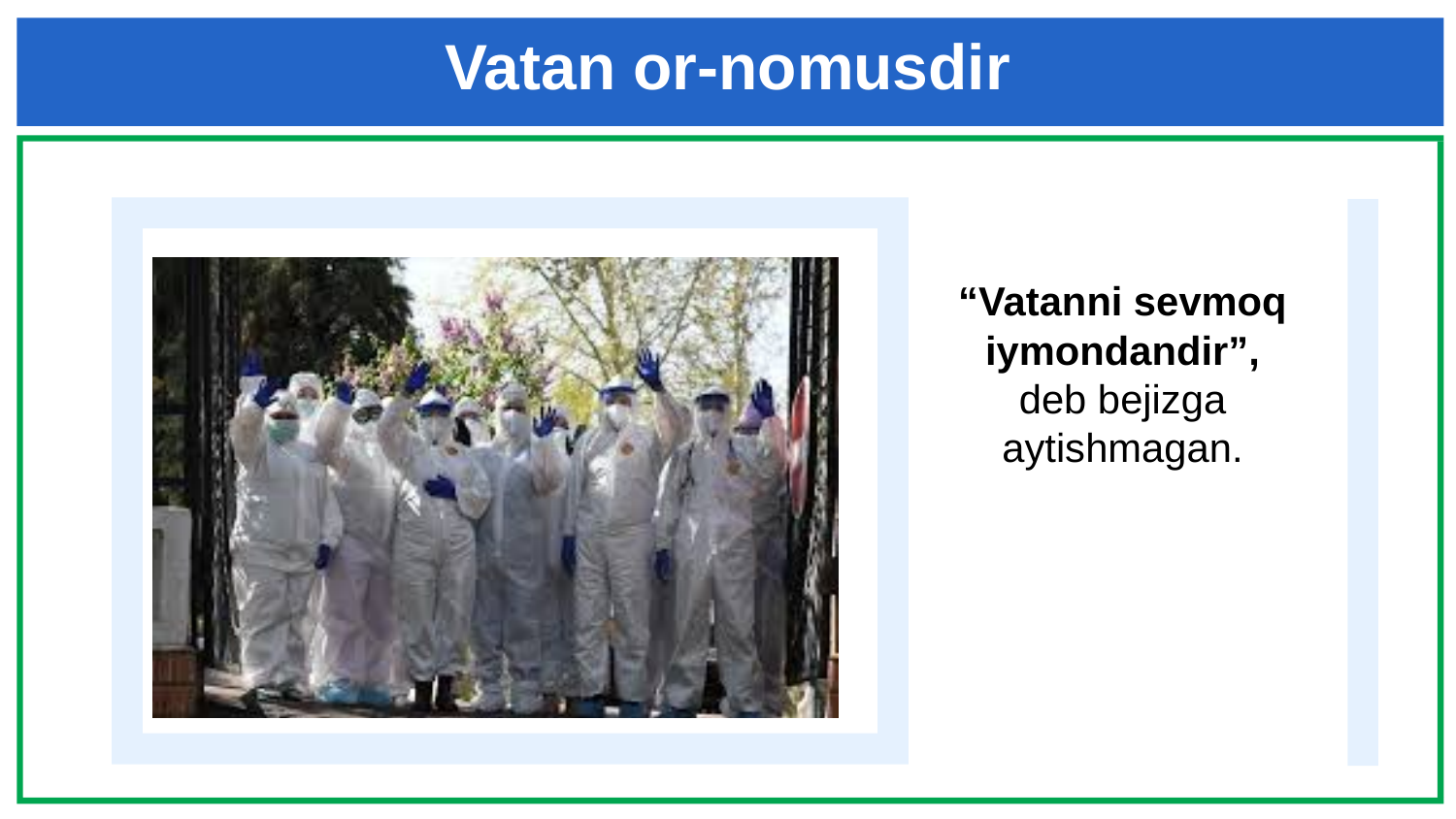

# Vatan or-nomusdir

“Vatanni sevmoq iymondandir”,
deb bejizga aytishmagan.